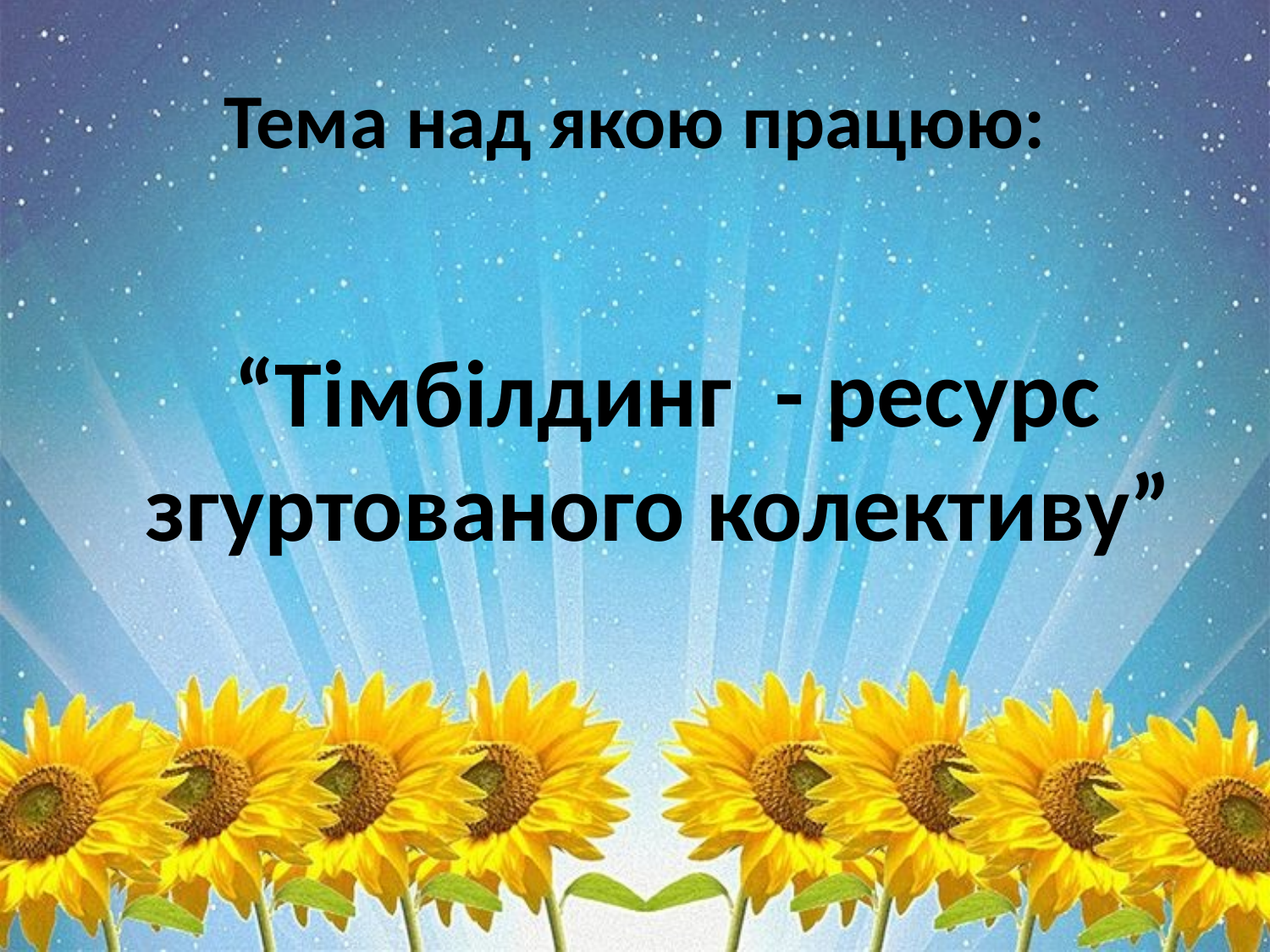

# Тема над якою працюю:

   “Тімбілдинг  - ресурс згуртованого колективу”